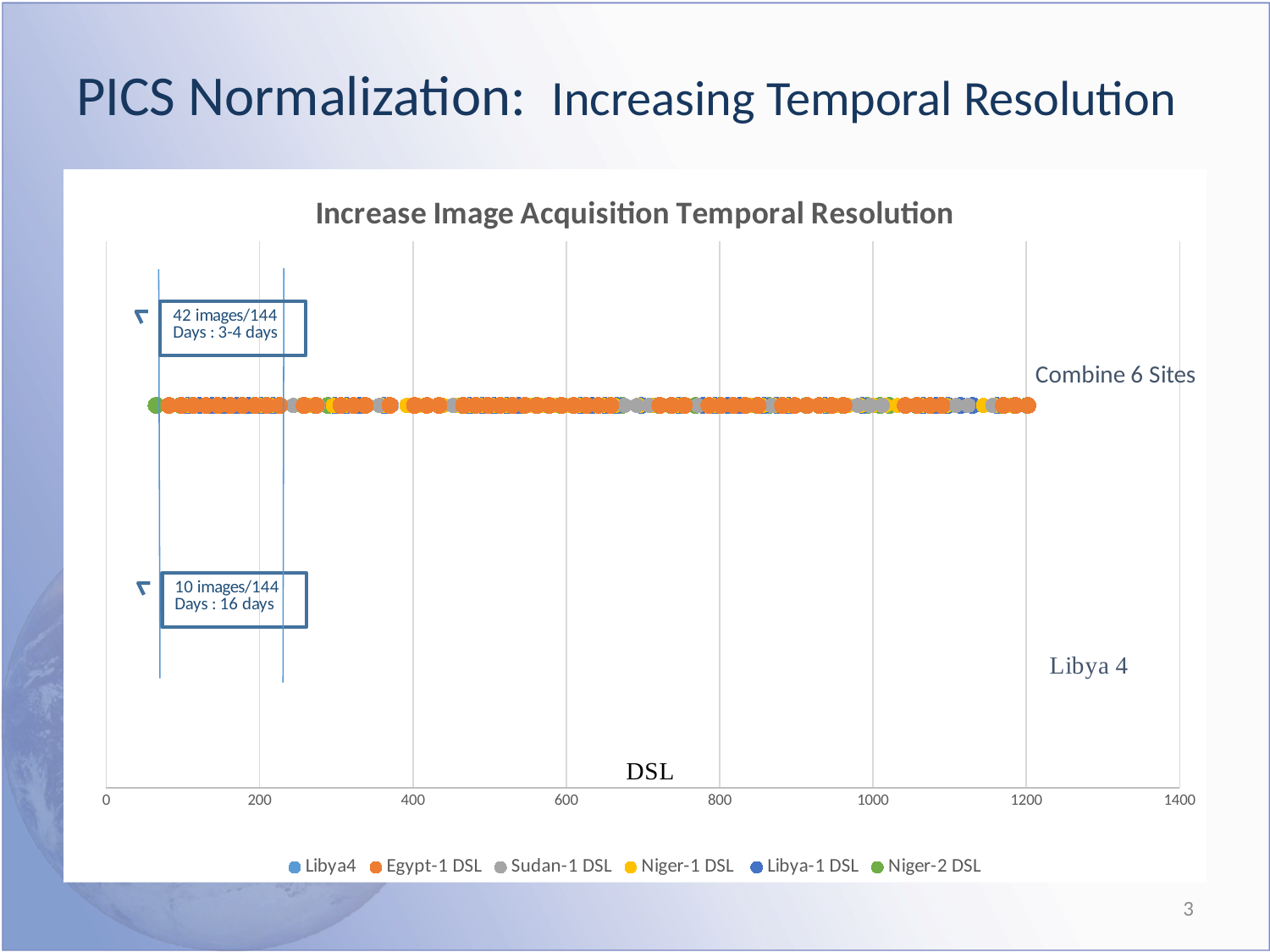

# PICS Normalization:  Increasing Temporal Resolution

### Chart: Increase Image Acquisition Temporal Resolution

| Category | Libya4 | Egypt-1 DSL | Sudan-1 DSL | Niger-1 DSL  | Libya-1 DSL | Niger-2 DSL |
|---|---|---|---|---|---|---|
42 images/144 Days : 3-4 days
10 images/144 Days : 16 days

3